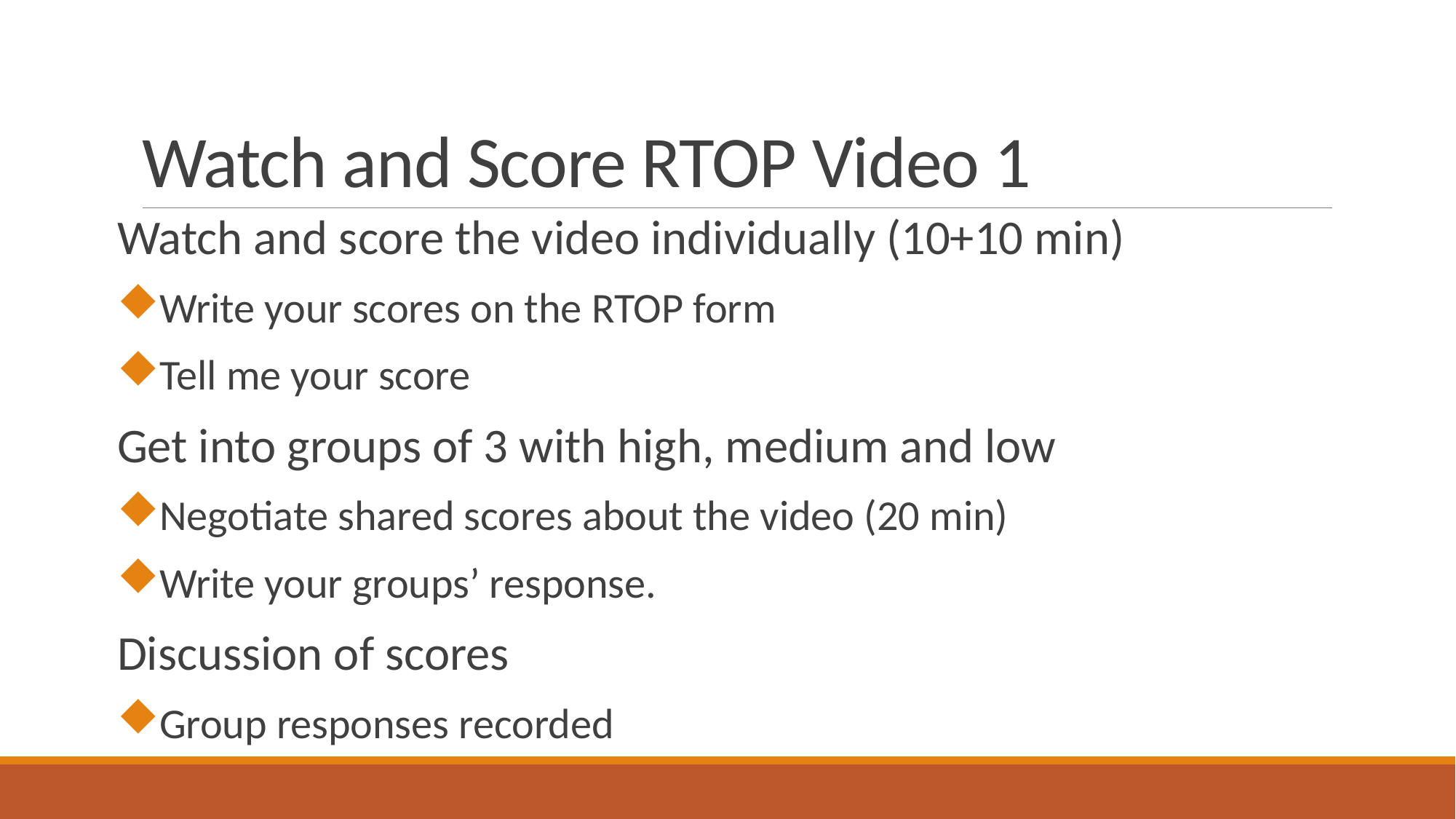

# Watch and Score RTOP Video 1
Watch and score the video individually (10+10 min)
Write your scores on the RTOP form
Tell me your score
Get into groups of 3 with high, medium and low
Negotiate shared scores about the video (20 min)
Write your groups’ response.
Discussion of scores
Group responses recorded